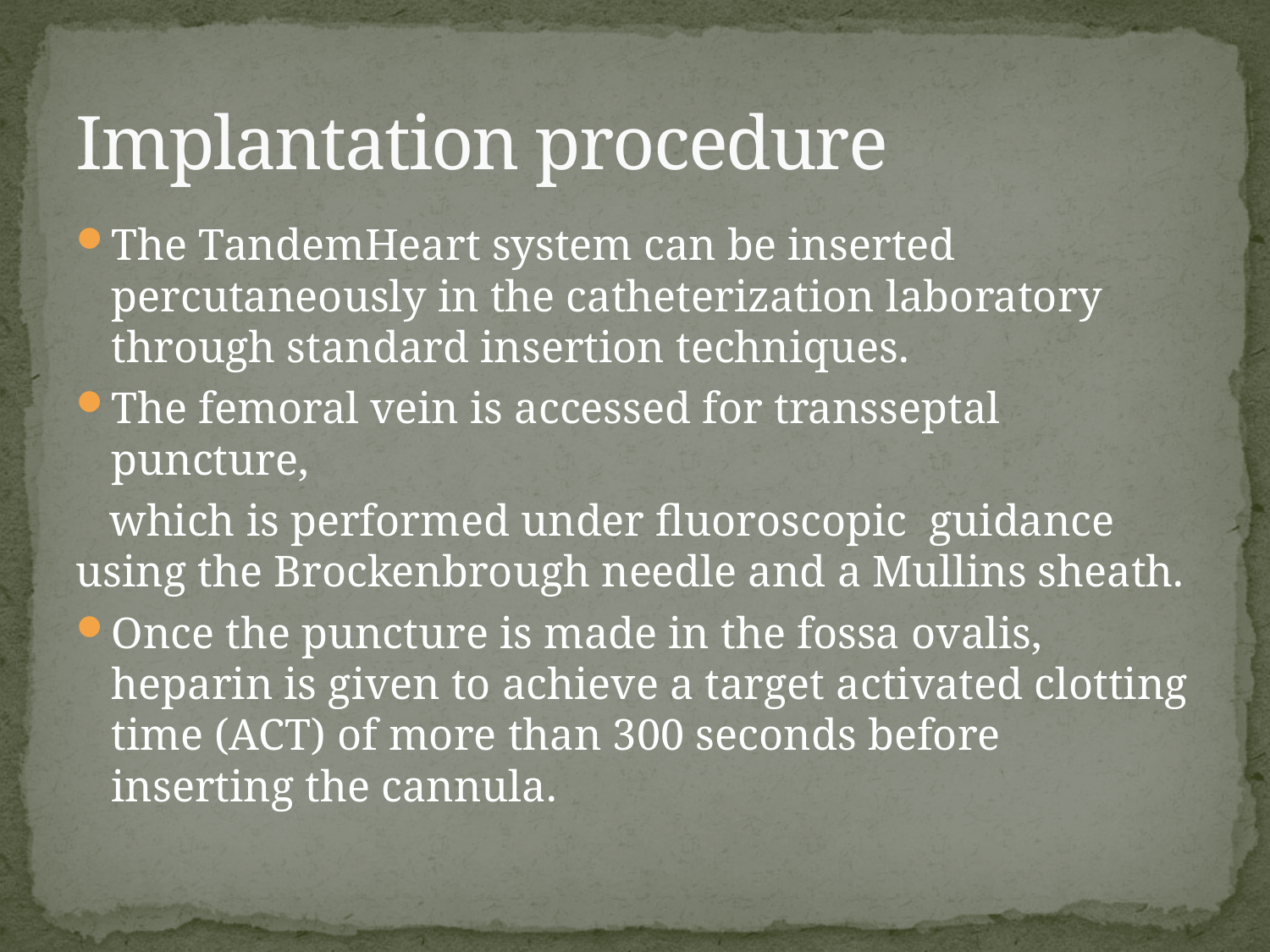

# Implantation procedure
The TandemHeart system can be inserted percutaneously in the catheterization laboratory through standard insertion techniques.
The femoral vein is accessed for transseptal puncture,
   which is performed under fluoroscopic  guidance using the Brockenbrough needle and a Mullins sheath.
Once the puncture is made in the fossa ovalis, heparin is given to achieve a target activated clotting time (ACT) of more than 300 seconds before inserting the cannula.